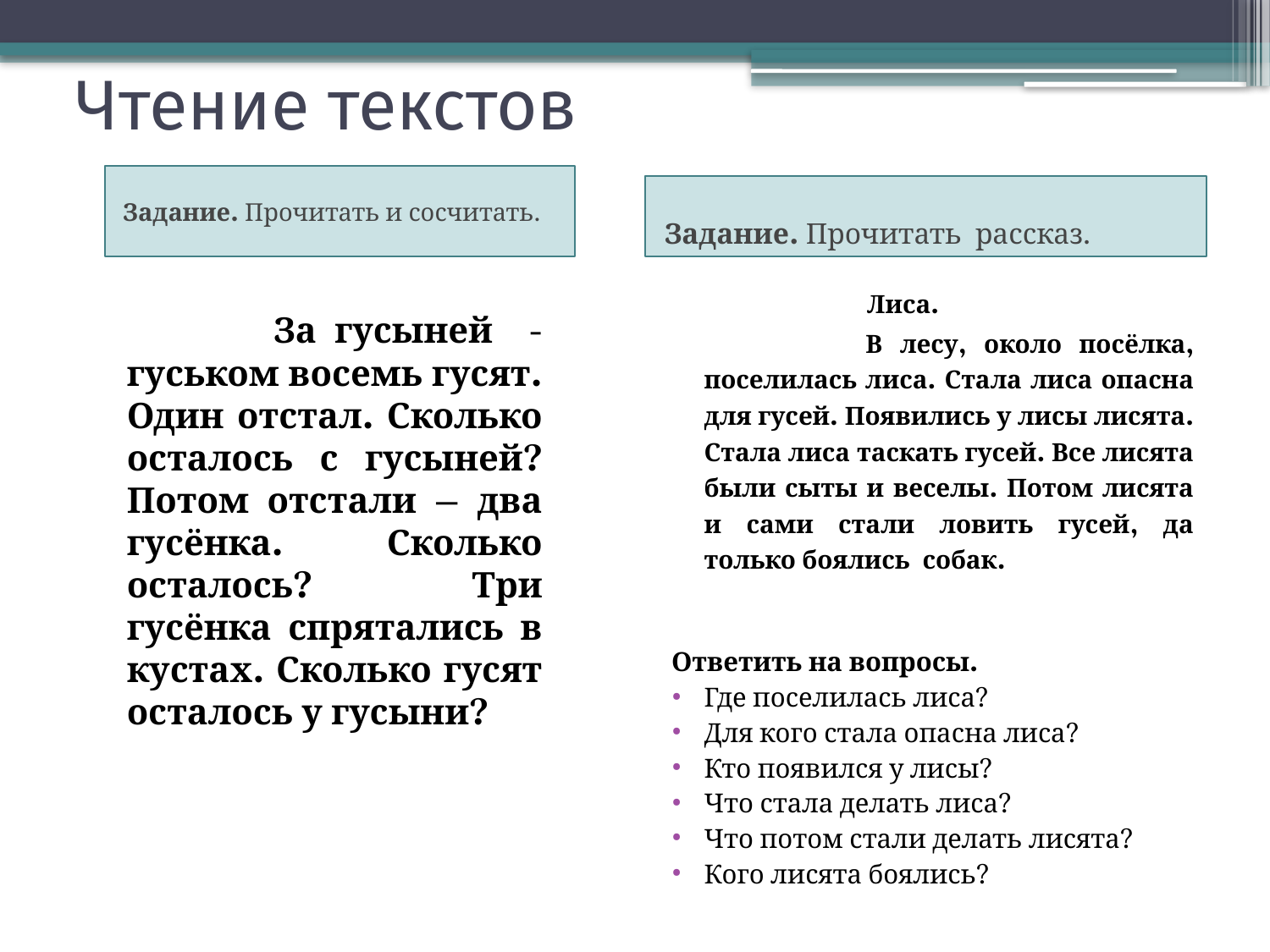

# Чтение текстов

Задание. Прочитать и сосчитать.

Задание. Прочитать  рассказ.

                                 Лиса.
           В лесу, около посёлка, поселилась лиса. Стала лиса опасна для гусей. Появились у лисы лисята. Стала лиса таскать гусей. Все лисята были сыты и веселы. Потом лисята и сами стали ловить гусей, да только боялись  собак.

Ответить на вопросы.
Где поселилась лиса?
Для кого стала опасна лиса?
Кто появился у лисы?
Что стала делать лиса?
Что потом стали делать лисята?
Кого лисята боялись?

          За гусыней  - гуськом восемь гусят. Один отстал. Сколько осталось с гусыней? Потом отстали – два гусёнка. Сколько осталось? Три гусёнка спрятались в кустах. Сколько гусят осталось у гусыни?